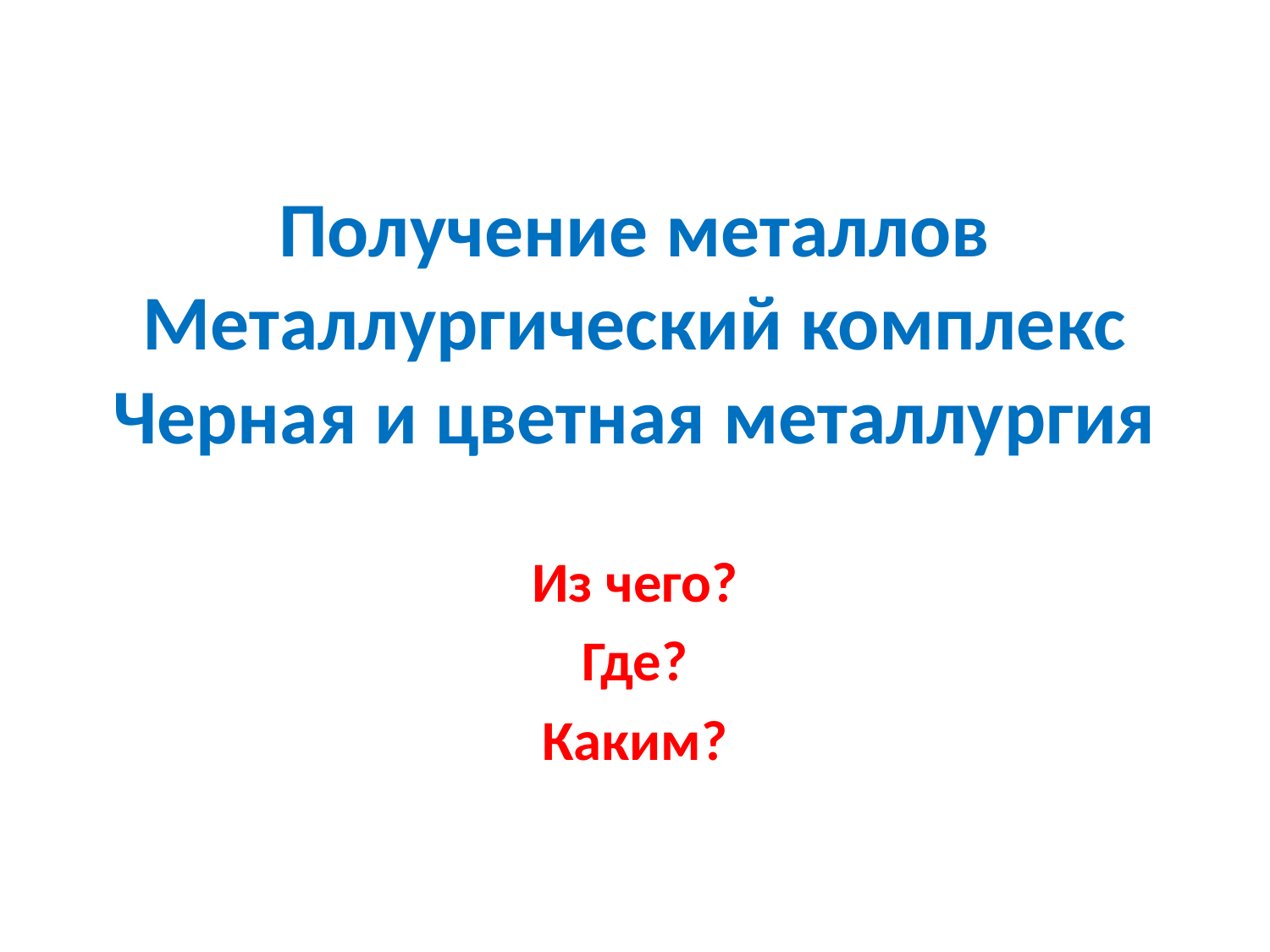

# Получение металлов Металлургический комплекс Черная и цветная металлургия
Из чего?
Где?
Каким?